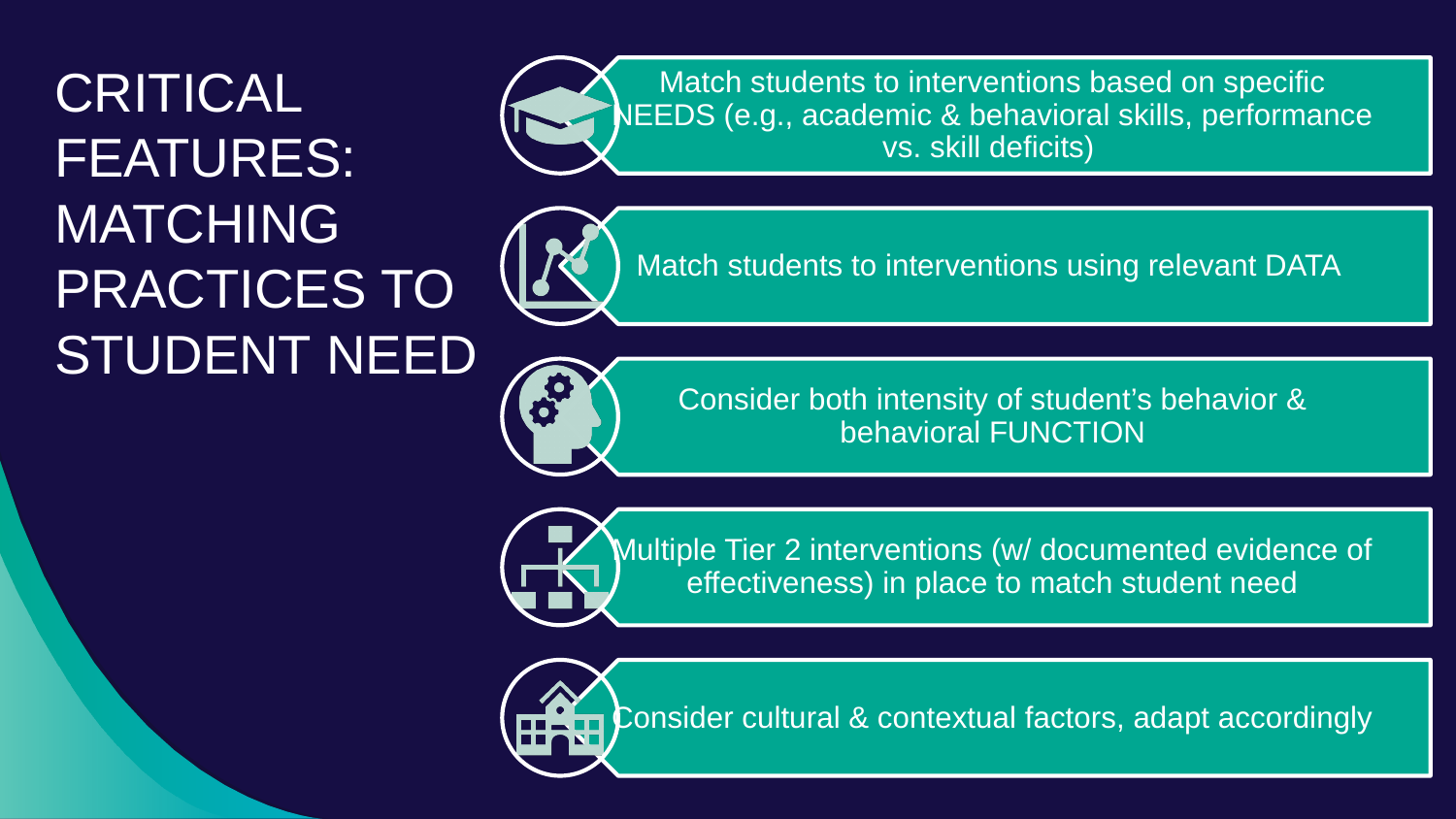

# CRITICAL FEATURES: MATCHING PRACTICES TO STUDENT NEED
Match students to interventions based on specific NEEDS (e.g., academic & behavioral skills, performance vs. skill deficits)
Match students to interventions using relevant DATA
Consider both intensity of student’s behavior & behavioral FUNCTION
Multiple Tier 2 interventions (w/ documented evidence of effectiveness) in place to match student need
Consider cultural & contextual factors, adapt accordingly